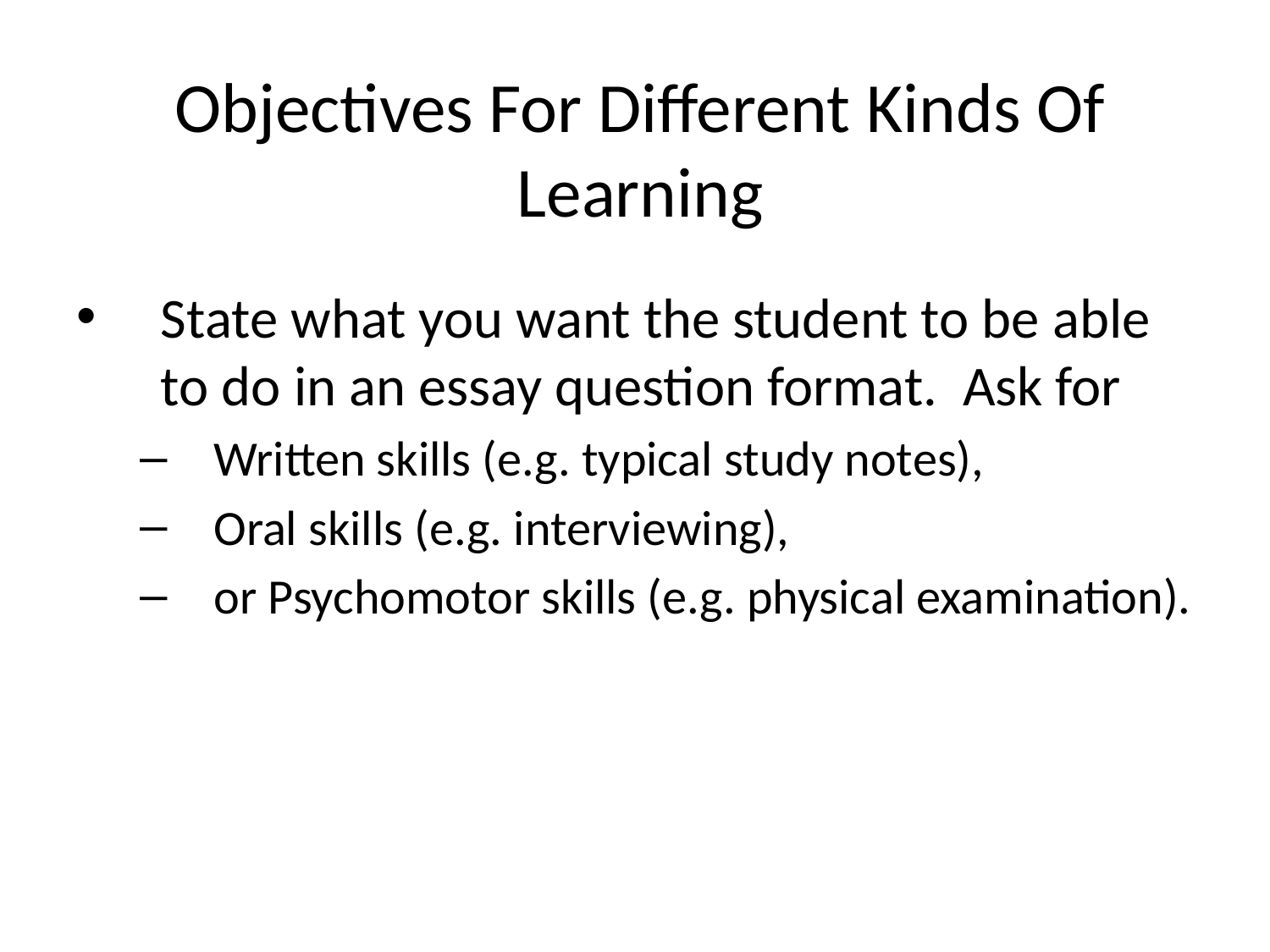

# Objectives For Different Kinds Of Learning
State what you want the student to be able to do in an essay question format.  Ask for
Written skills (e.g. typical study notes),
Oral skills (e.g. interviewing),
or Psychomotor skills (e.g. physical examination).